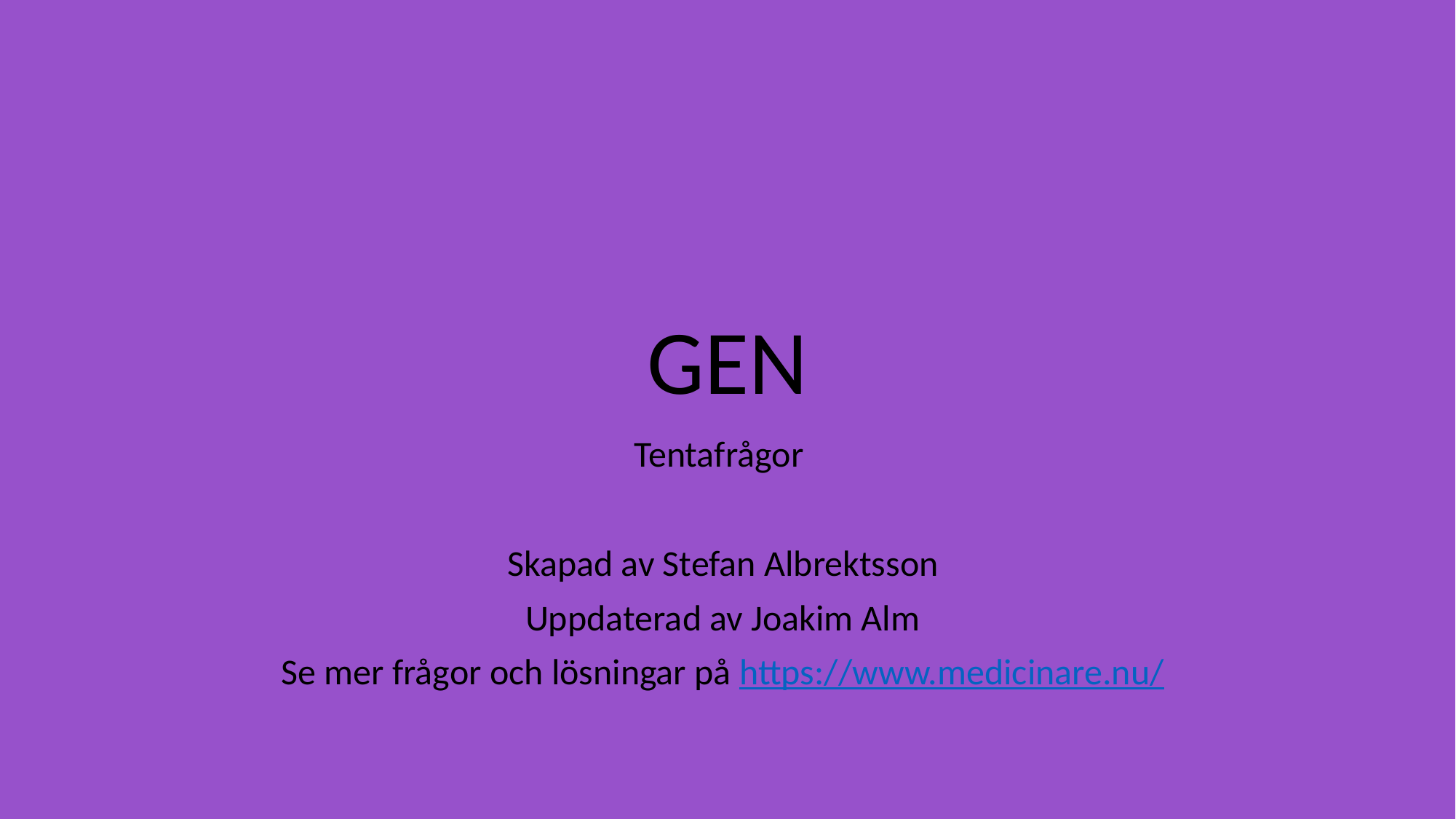

# GEN
Tentafrågor

Skapad av Stefan Albrektsson
Uppdaterad av Joakim Alm
Se mer frågor och lösningar på https://www.medicinare.nu/